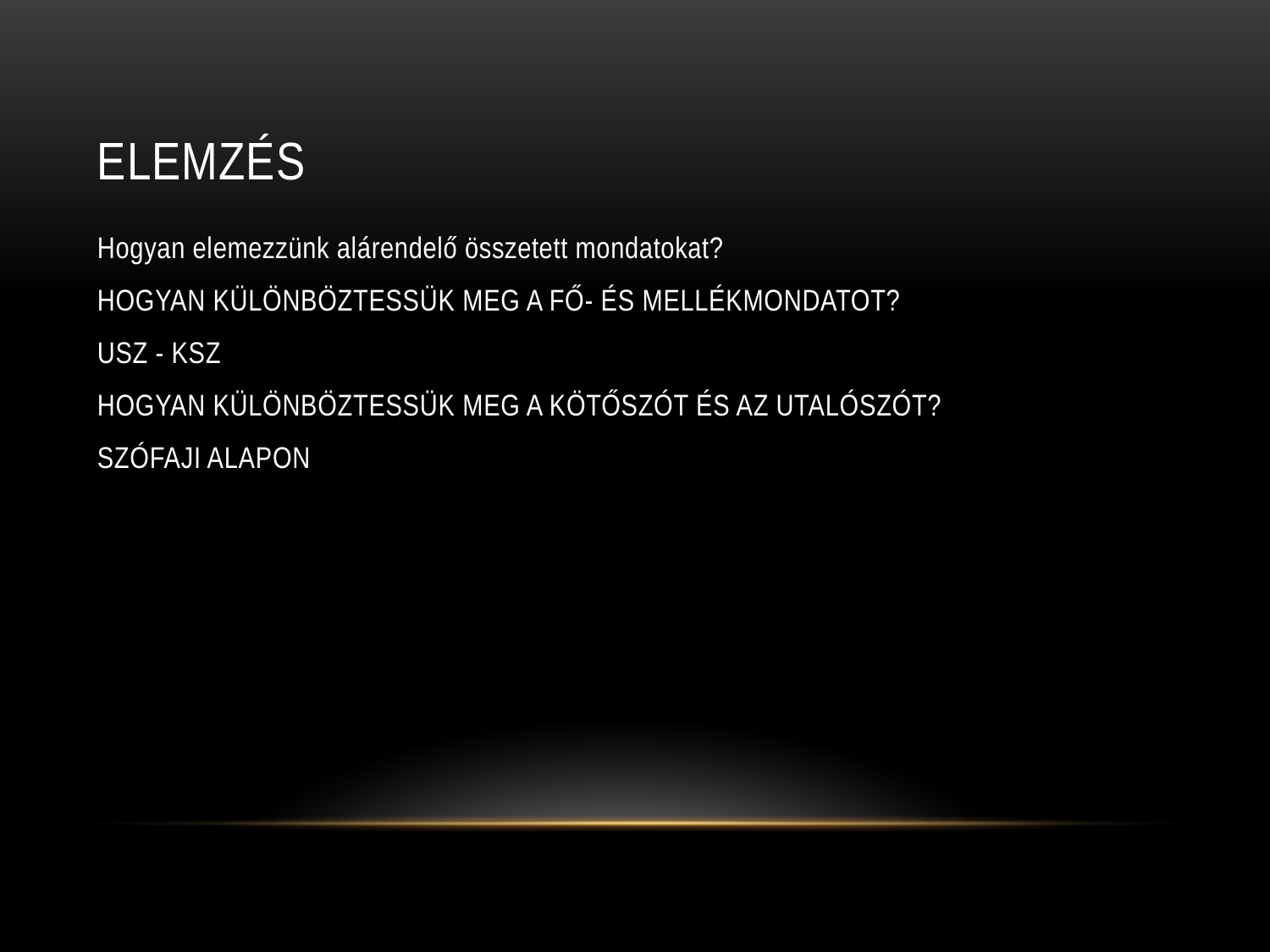

# ELEMZÉS
Hogyan elemezzünk alárendelő összetett mondatokat?
HOGYAN KÜLÖNBÖZTESSÜK MEG A FŐ- ÉS MELLÉKMONDATOT?
USZ - KSZ
HOGYAN KÜLÖNBÖZTESSÜK MEG A KÖTŐSZÓT ÉS AZ UTALÓSZÓT?
SZÓFAJI ALAPON